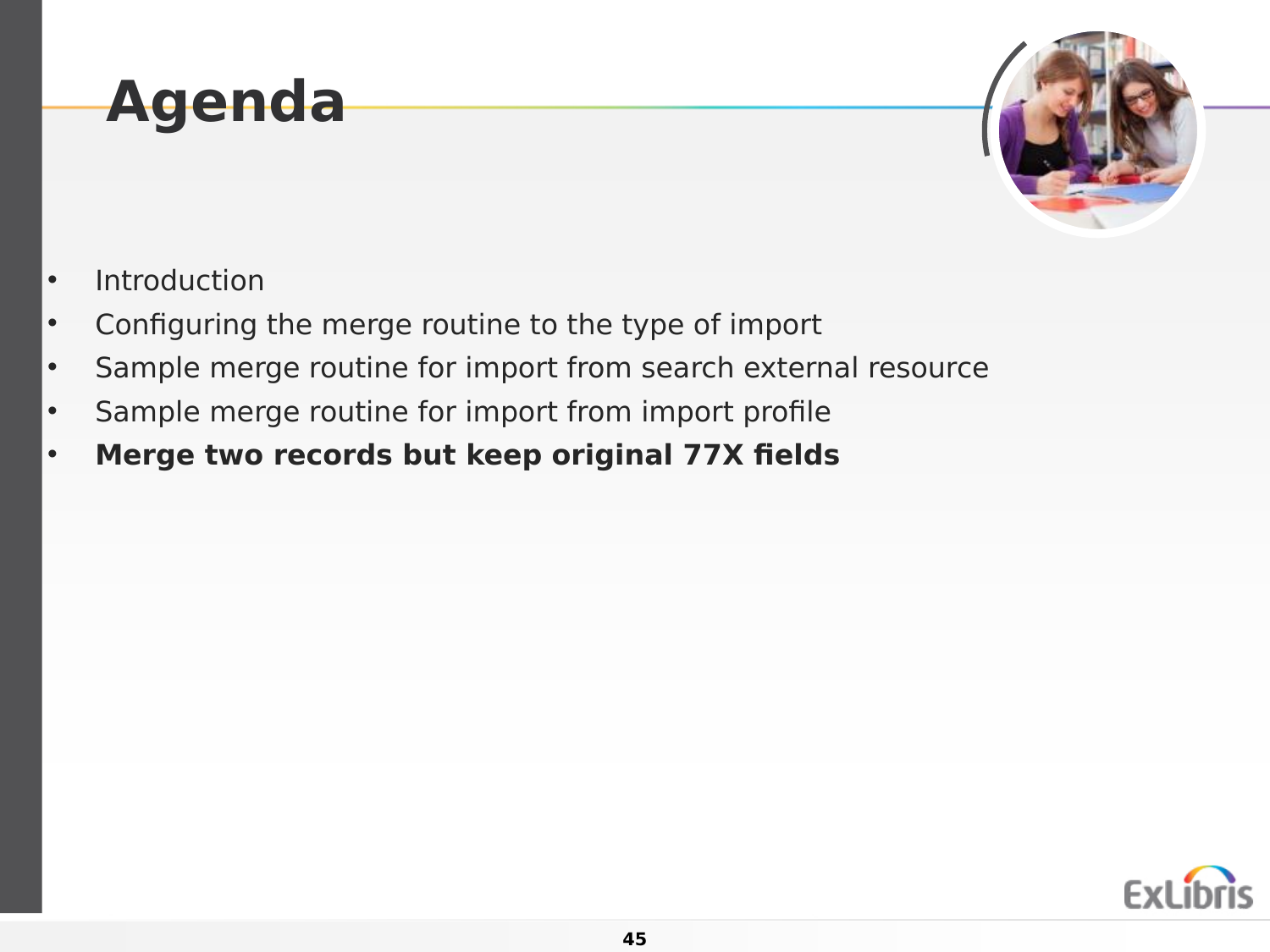

# Agenda
Introduction
Configuring the merge routine to the type of import
Sample merge routine for import from search external resource
Sample merge routine for import from import profile
Merge two records but keep original 77X fields